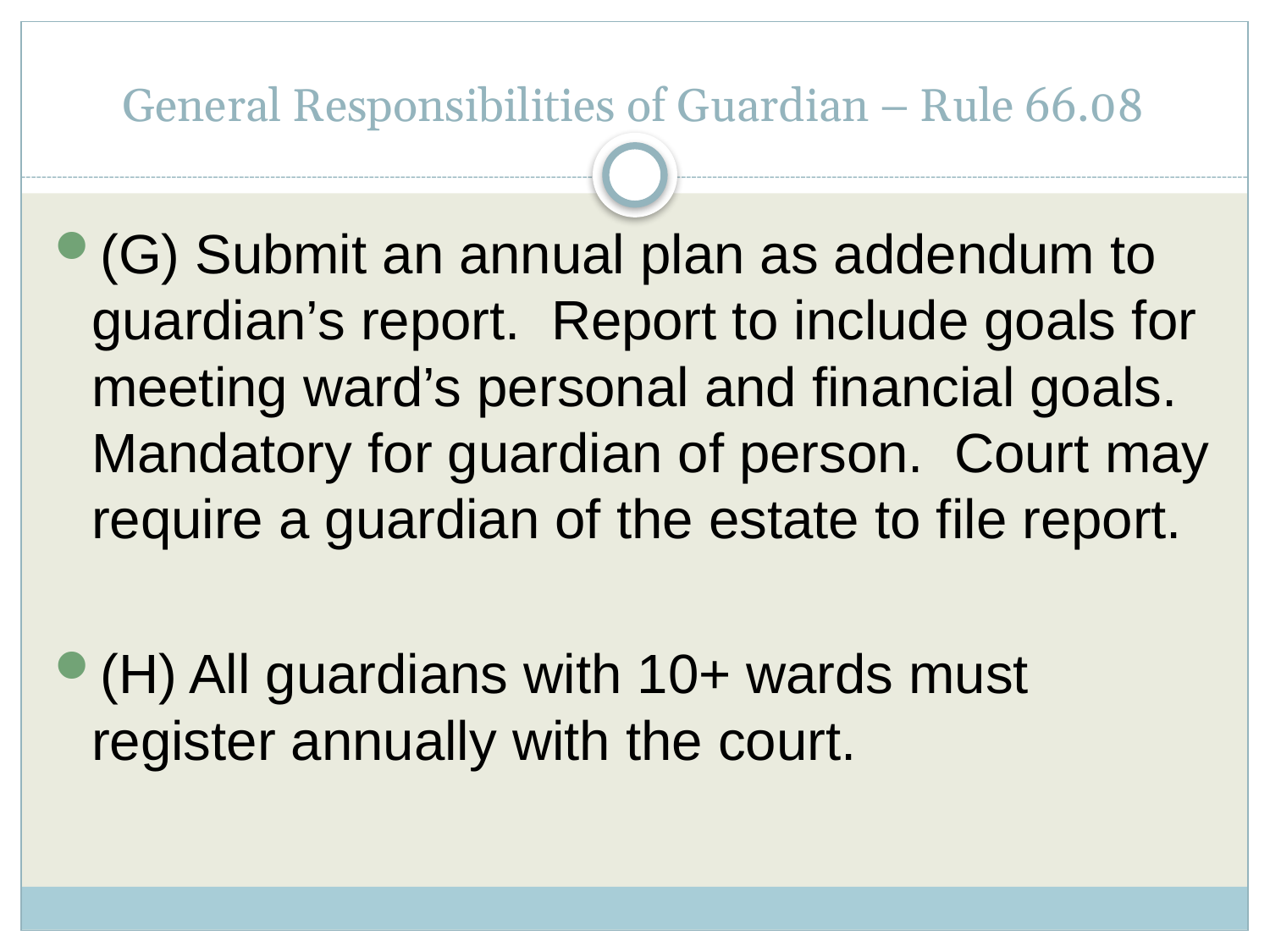

# General Responsibilities of Guardian – Rule 66.08
(G) Submit an annual plan as addendum to guardian’s report.  Report to include goals for meeting ward’s personal and financial goals.  Mandatory for guardian of person.  Court may require a guardian of the estate to file report.

(H) All guardians with 10+ wards must register annually with the court.